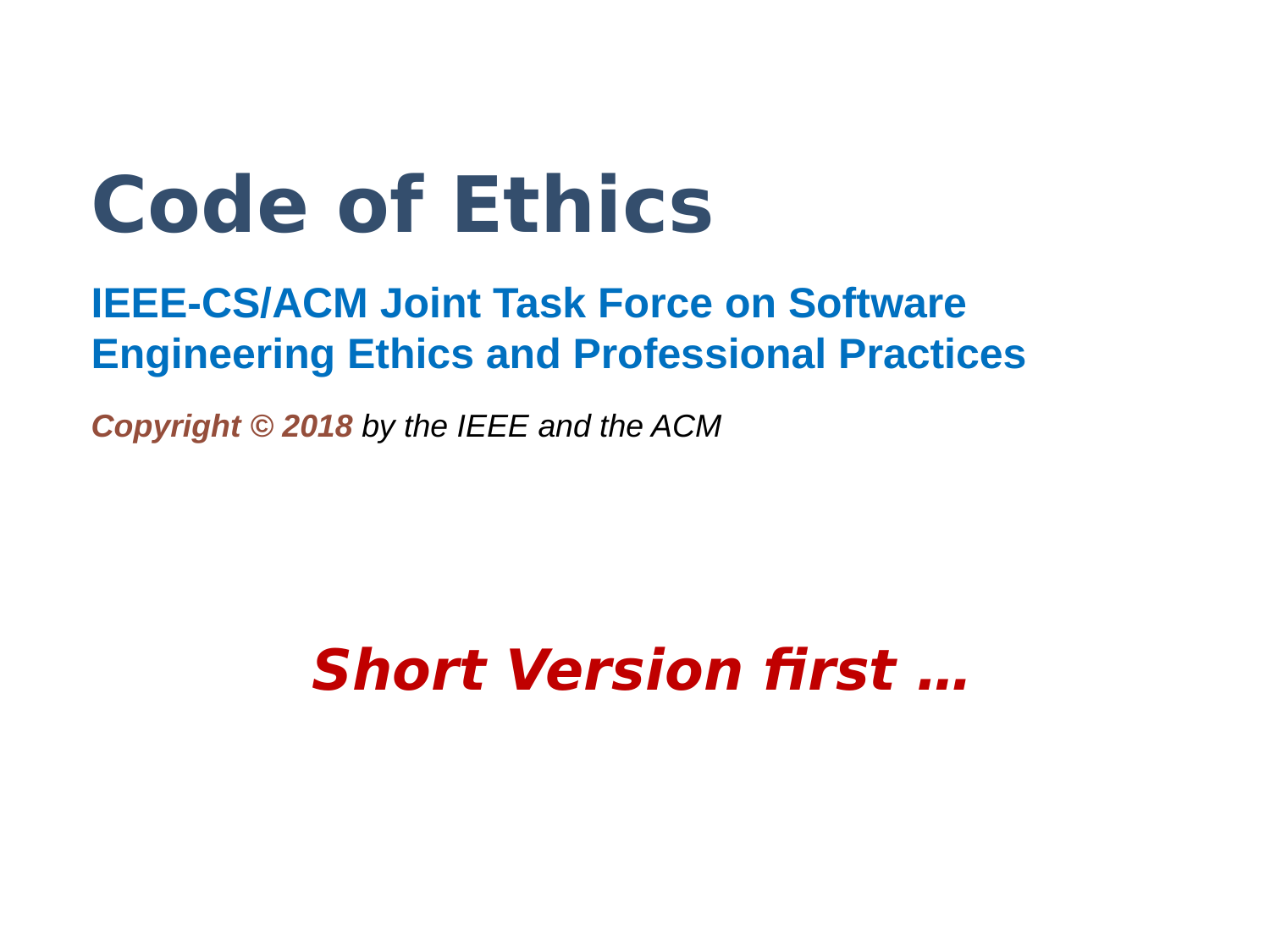

Code of Ethics
IEEE-CS/ACM Joint Task Force on Software Engineering Ethics and Professional Practices
Copyright © 2018 by the IEEE and the ACM

Short Version first …